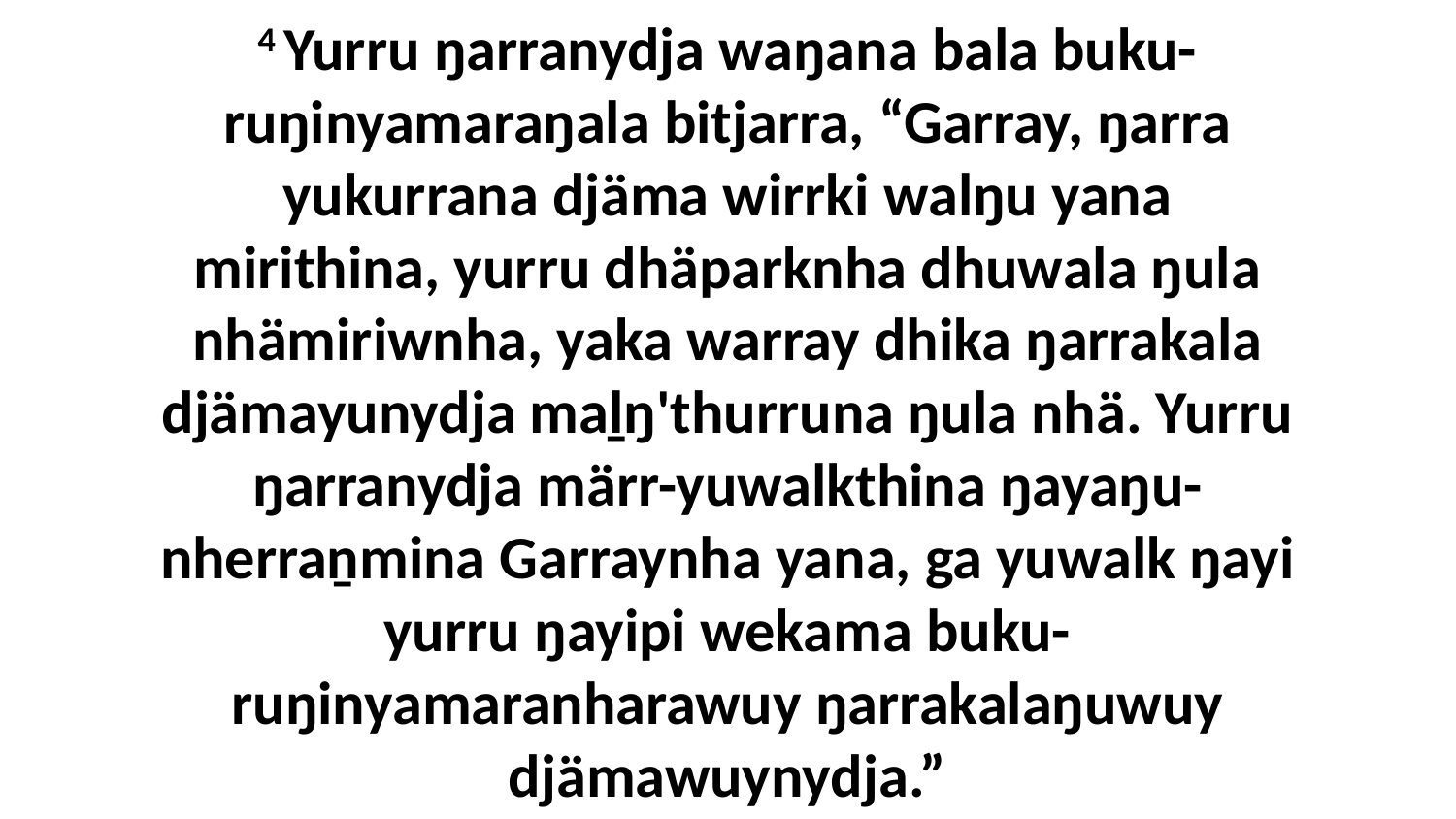

4 Yurru ŋarranydja waŋana bala buku-ruŋinyamaraŋala bitjarra, “Garray, ŋarra yukurrana djäma wirrki walŋu yana mirithina, yurru dhäparknha dhuwala ŋula nhämiriwnha, yaka warray dhika ŋarrakala djämayunydja maḻŋ'thurruna ŋula nhä. Yurru ŋarranydja märr-yuwalkthina ŋayaŋu-nherraṉmina Garraynha yana, ga yuwalk ŋayi yurru ŋayipi wekama buku-ruŋinyamaranharawuy ŋarrakalaŋuwuy djämawuynydja.”